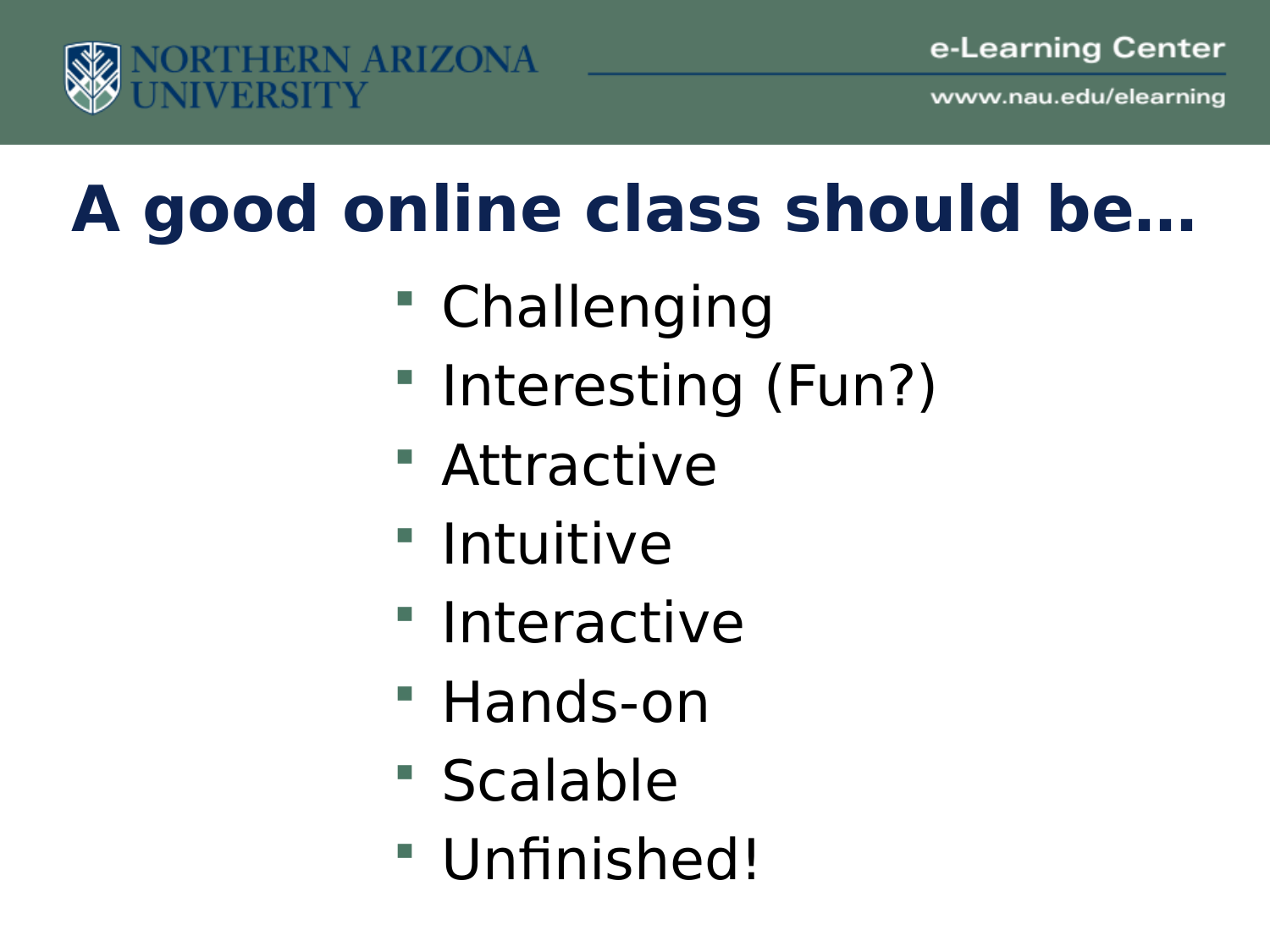

# A good online class should be…
Challenging
Interesting (Fun?)
Attractive
Intuitive
Interactive
Hands-on
Scalable
Unfinished!